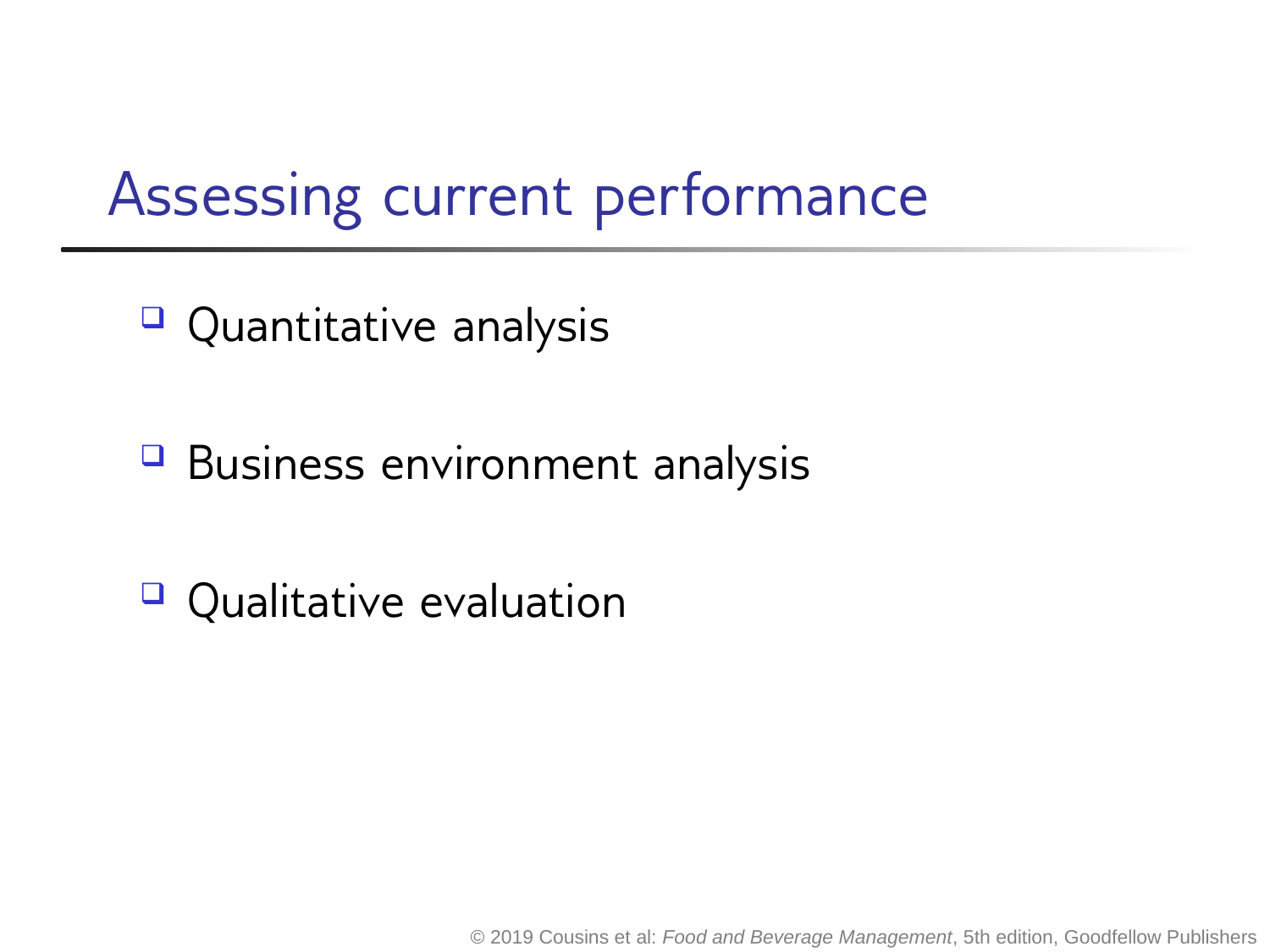

# Assessing current performance
Quantitative analysis

Business environment analysis

Qualitative evaluation